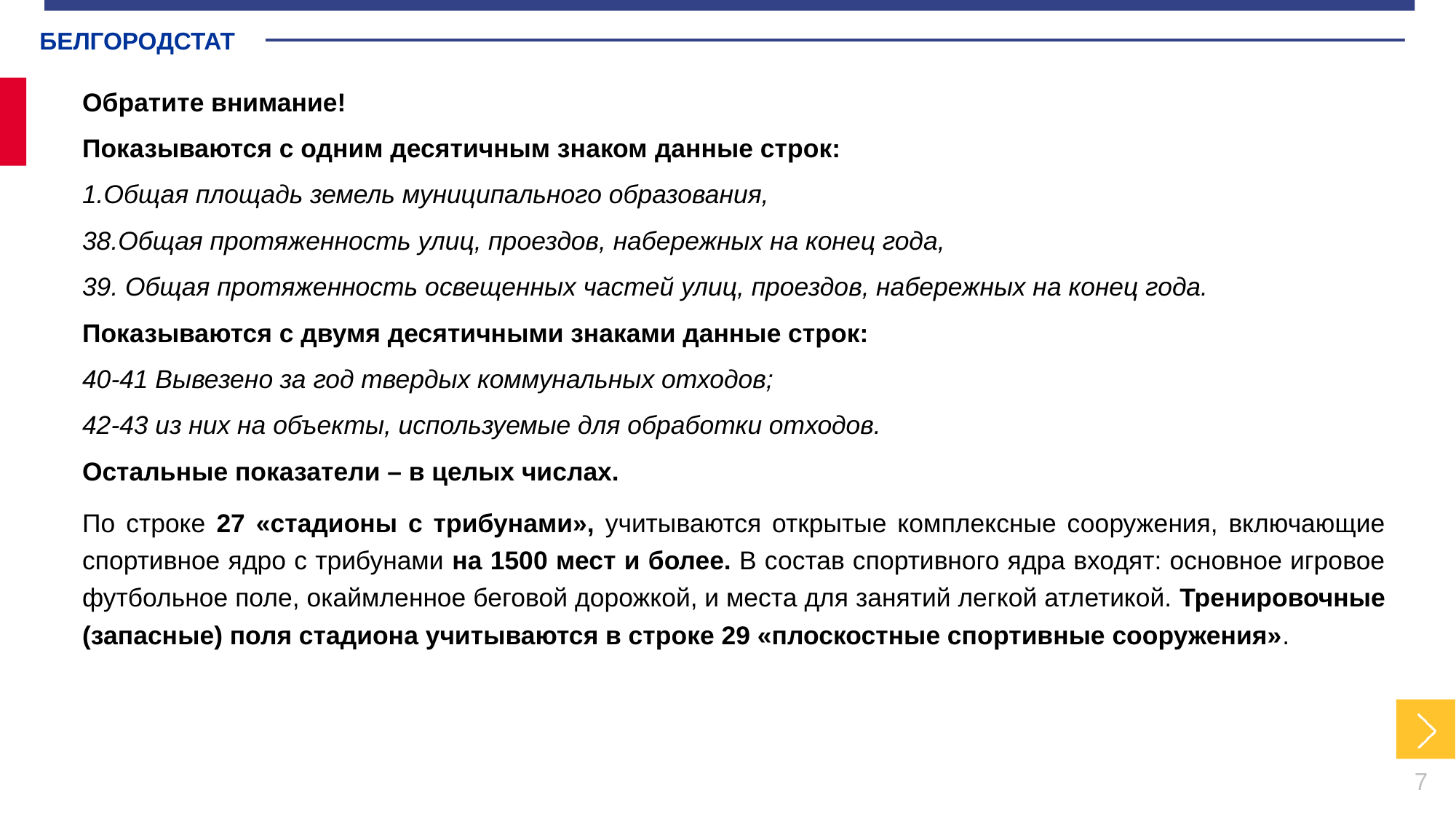

БЕЛГОРОДСТАТ

Обратите внимание!
Показываются с одним десятичным знаком данные строк:
1.Общая площадь земель муниципального образования,
38.Общая протяженность улиц, проездов, набережных на конец года,
39. Общая протяженность освещенных частей улиц, проездов, набережных на конец года.
Показываются с двумя десятичными знаками данные строк:
40-41 Вывезено за год твердых коммунальных отходов;
42-43 из них на объекты, используемые для обработки отходов.
Остальные показатели – в целых числах.
По строке 27 «стадионы с трибунами», учитываются открытые комплексные сооружения, включающие спортивное ядро с трибунами на 1500 мест и более. В состав спортивного ядра входят: основное игровое футбольное поле, окаймленное беговой дорожкой, и места для занятий легкой атлетикой. Тренировочные (запасные) поля стадиона учитываются в строке 29 «плоскостные спортивные сооружения».

7